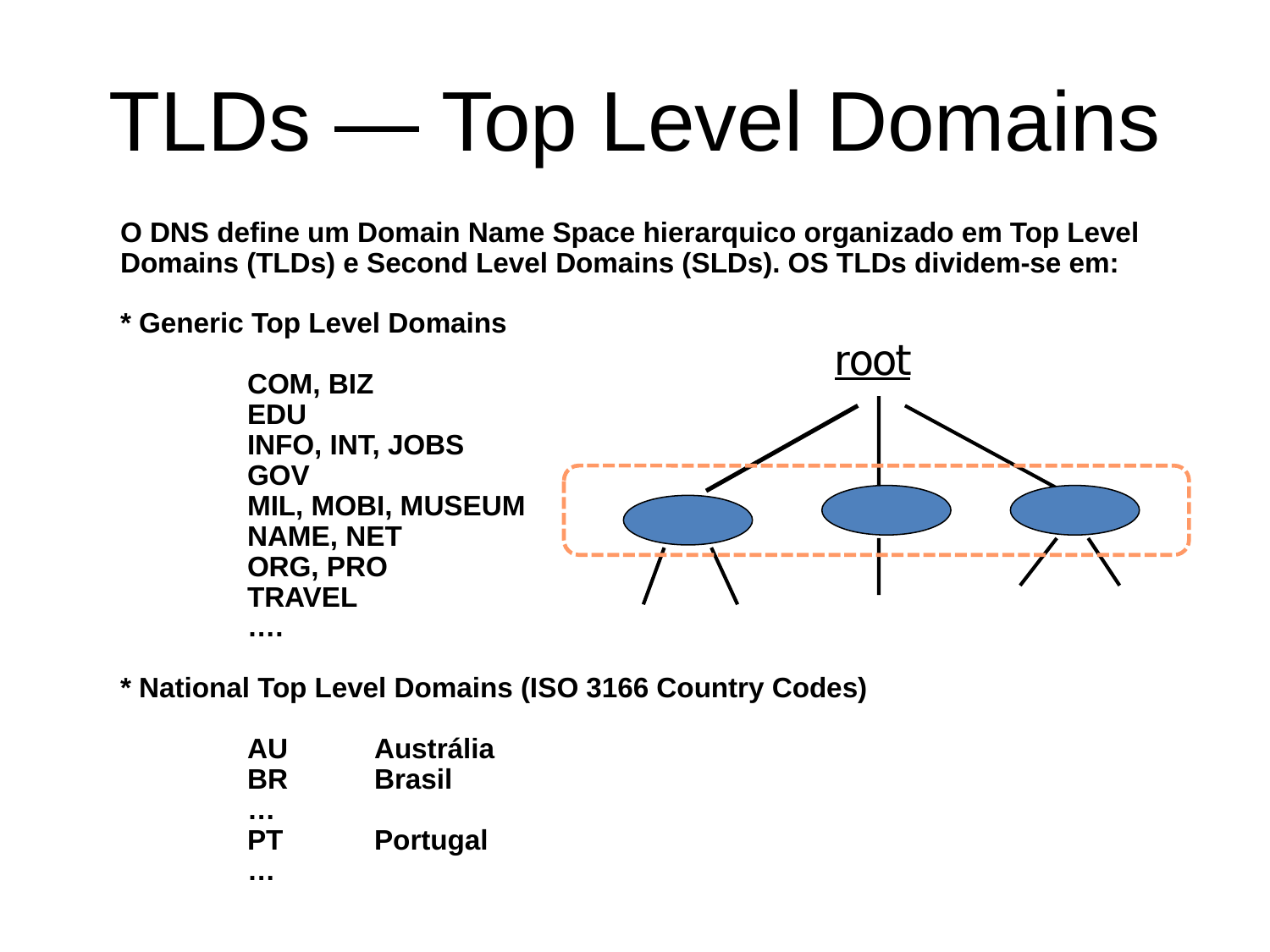

# TLDs — Top Level Domains
O DNS define um Domain Name Space hierarquico organizado em Top Level  Domains (TLDs) e Second Level Domains (SLDs). OS TLDs dividem-se em:

* Generic Top Level Domains

	COM, BIZ
	EDU
	INFO, INT, JOBS
	GOV
	MIL, MOBI, MUSEUM
	NAME, NET
	ORG, PRO
	TRAVEL
	….

* National Top Level Domains (ISO 3166 Country Codes)

	AU	Austrália
	BR	Brasil
	…
	PT	Portugal
	…
root